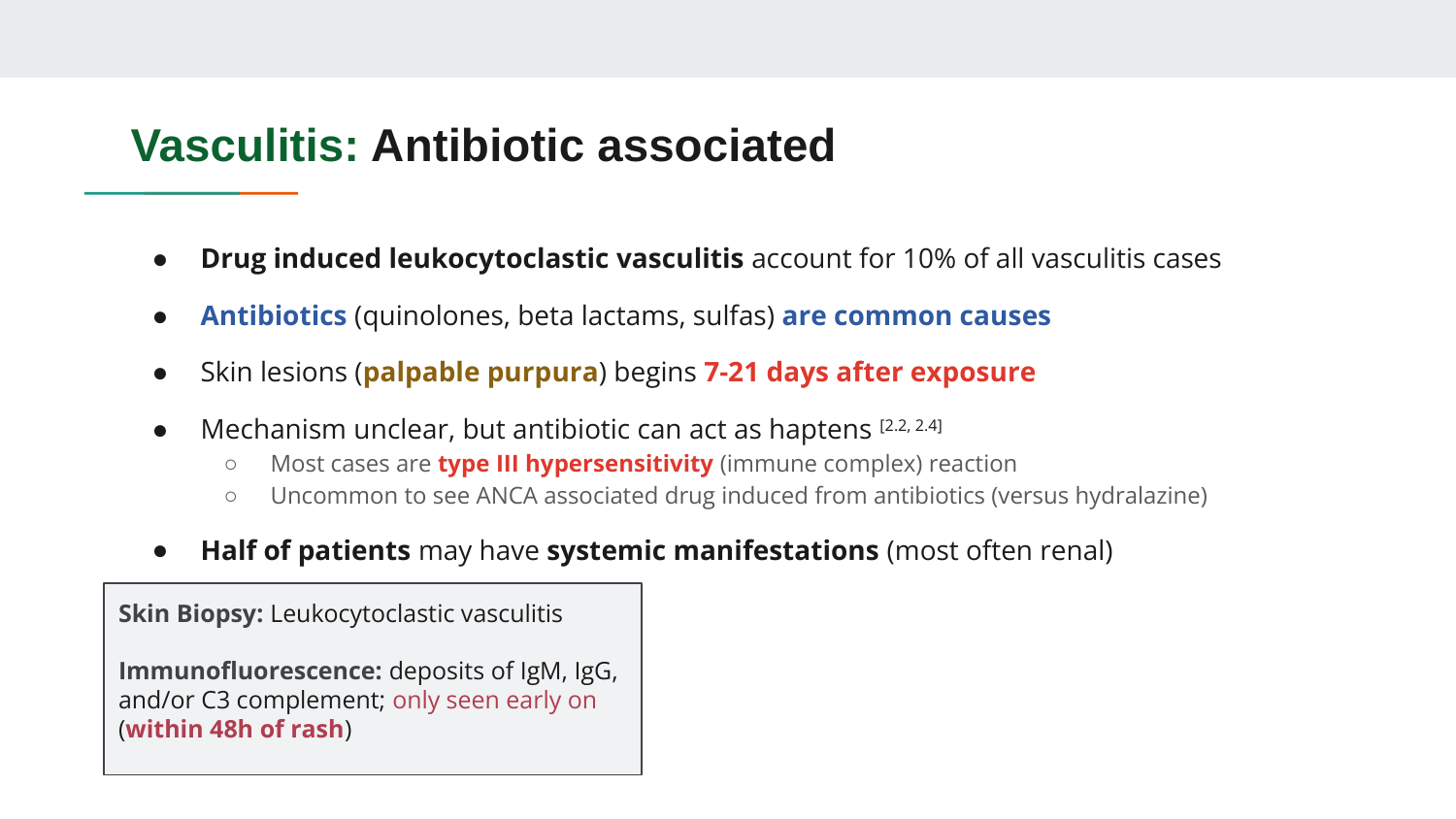

# Vasculitis: Antibiotic associated
Drug induced leukocytoclastic vasculitis account for 10% of all vasculitis cases
Antibiotics (quinolones, beta lactams, sulfas) are common causes
Skin lesions (palpable purpura) begins 7-21 days after exposure
Mechanism unclear, but antibiotic can act as haptens [2.2, 2.4]
Most cases are type III hypersensitivity (immune complex) reaction
Uncommon to see ANCA associated drug induced from antibiotics (versus hydralazine)
Half of patients may have systemic manifestations (most often renal)
Skin Biopsy: Leukocytoclastic vasculitis

Immunofluorescence: deposits of IgM, IgG, and/or C3 complement; only seen early on (within 48h of rash)